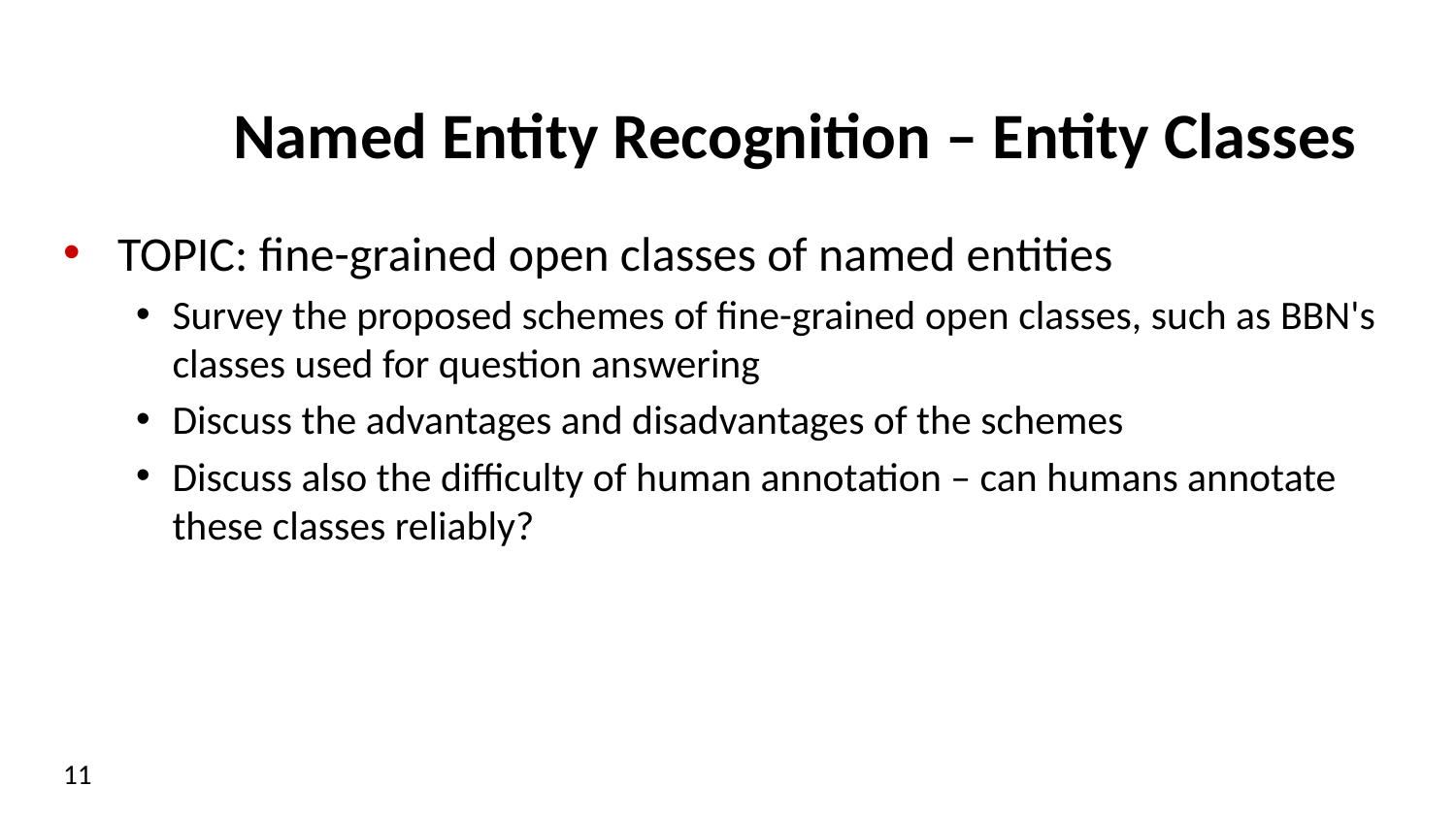

# Named Entity Recognition – Entity Classes
TOPIC: fine-grained open classes of named entities
Survey the proposed schemes of fine-grained open classes, such as BBN's classes used for question answering
Discuss the advantages and disadvantages of the schemes
Discuss also the difficulty of human annotation – can humans annotate these classes reliably?

11